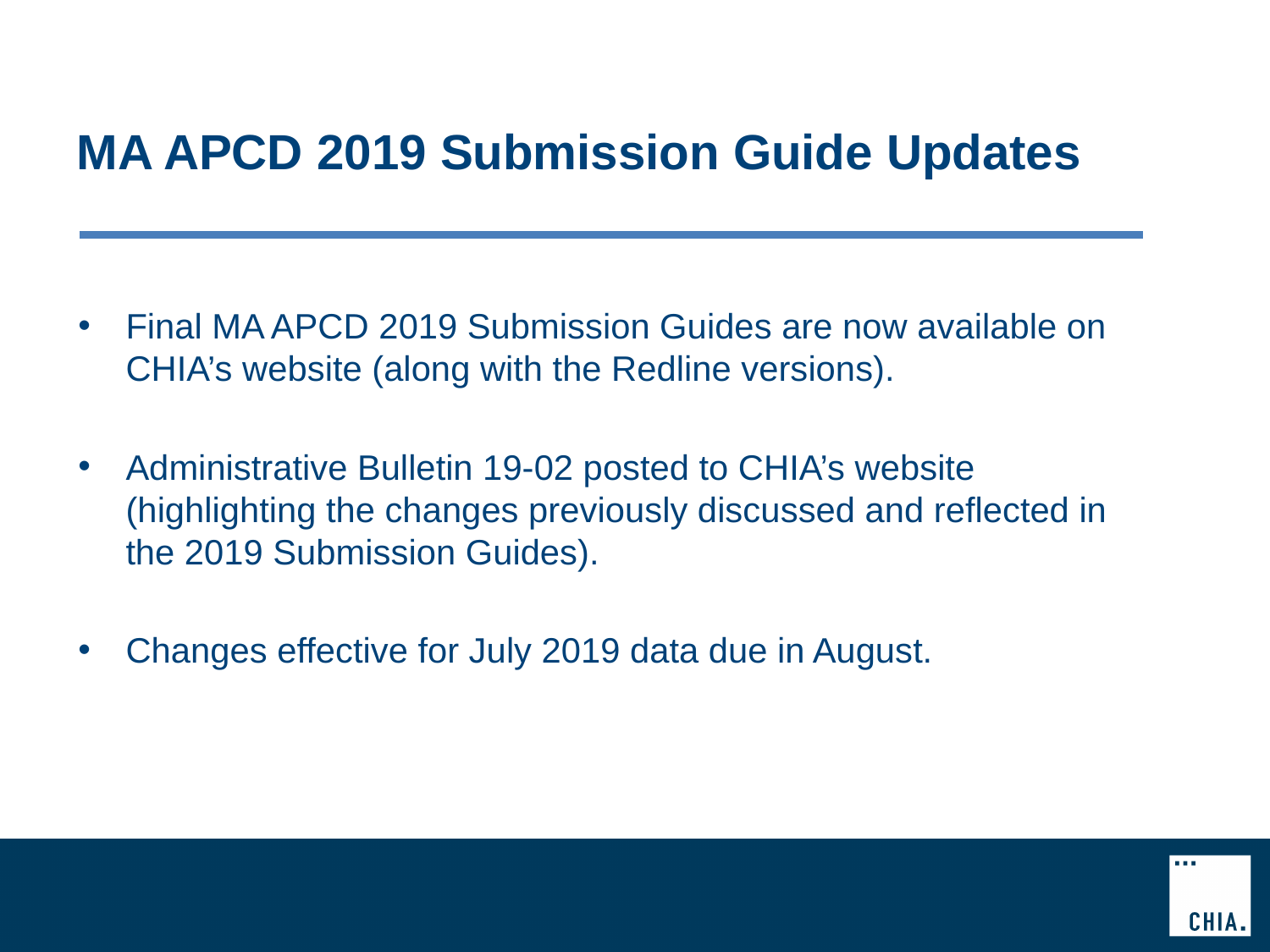

# MA APCD 2019 Submission Guide Updates
Final MA APCD 2019 Submission Guides are now available on CHIA’s website (along with the Redline versions).

Administrative Bulletin 19-02 posted to CHIA’s website (highlighting the changes previously discussed and reflected in the 2019 Submission Guides).

Changes effective for July 2019 data due in August.